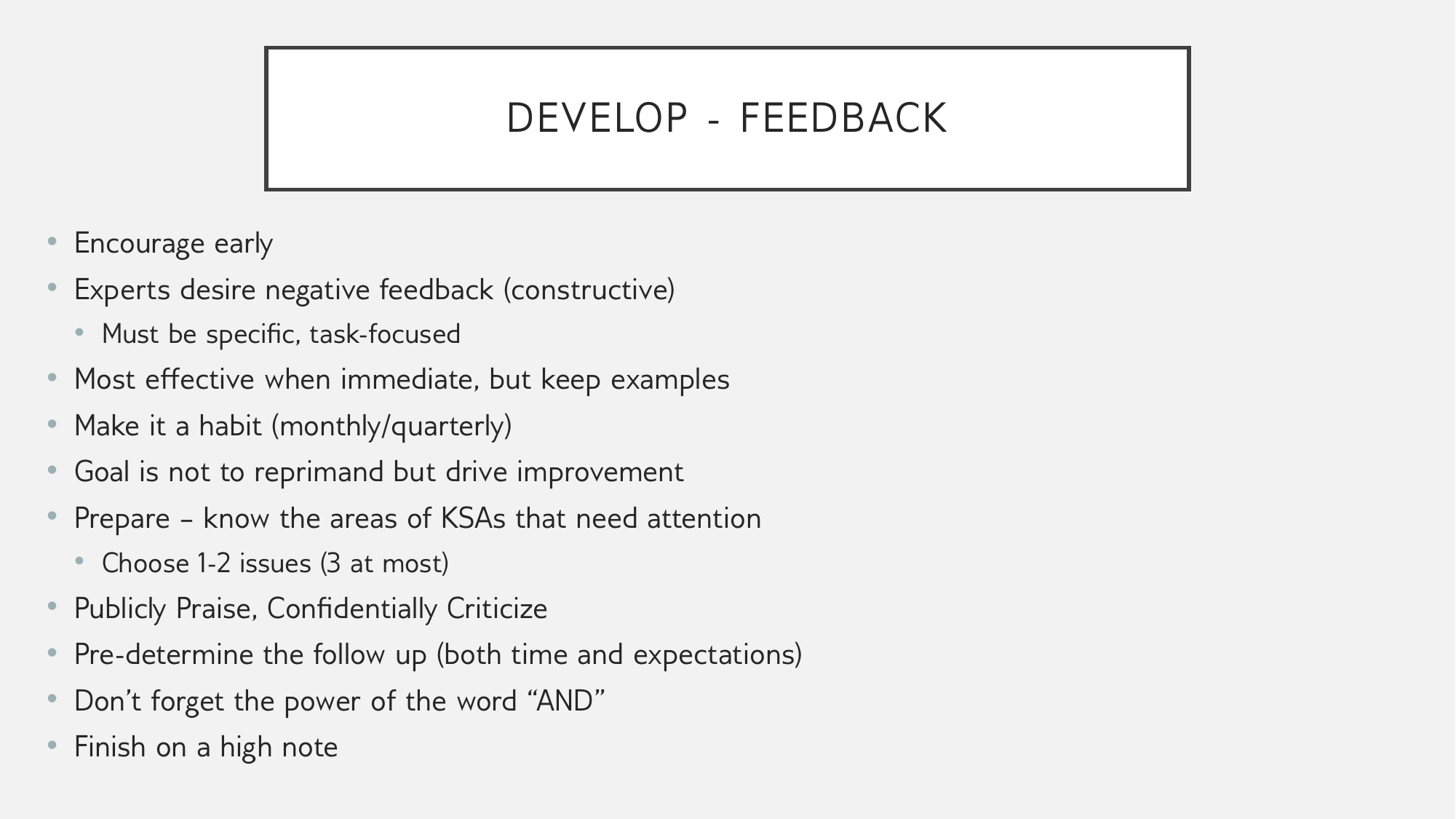

# Develop - feedback
Encourage early
Experts desire negative feedback (constructive)
Must be specific, task-focused
Most effective when immediate, but keep examples
Make it a habit (monthly/quarterly)
Goal is not to reprimand but drive improvement
Prepare – know the areas of KSAs that need attention
Choose 1-2 issues (3 at most)
Publicly Praise, Confidentially Criticize
Pre-determine the follow up (both time and expectations)
Don’t forget the power of the word “AND”
Finish on a high note